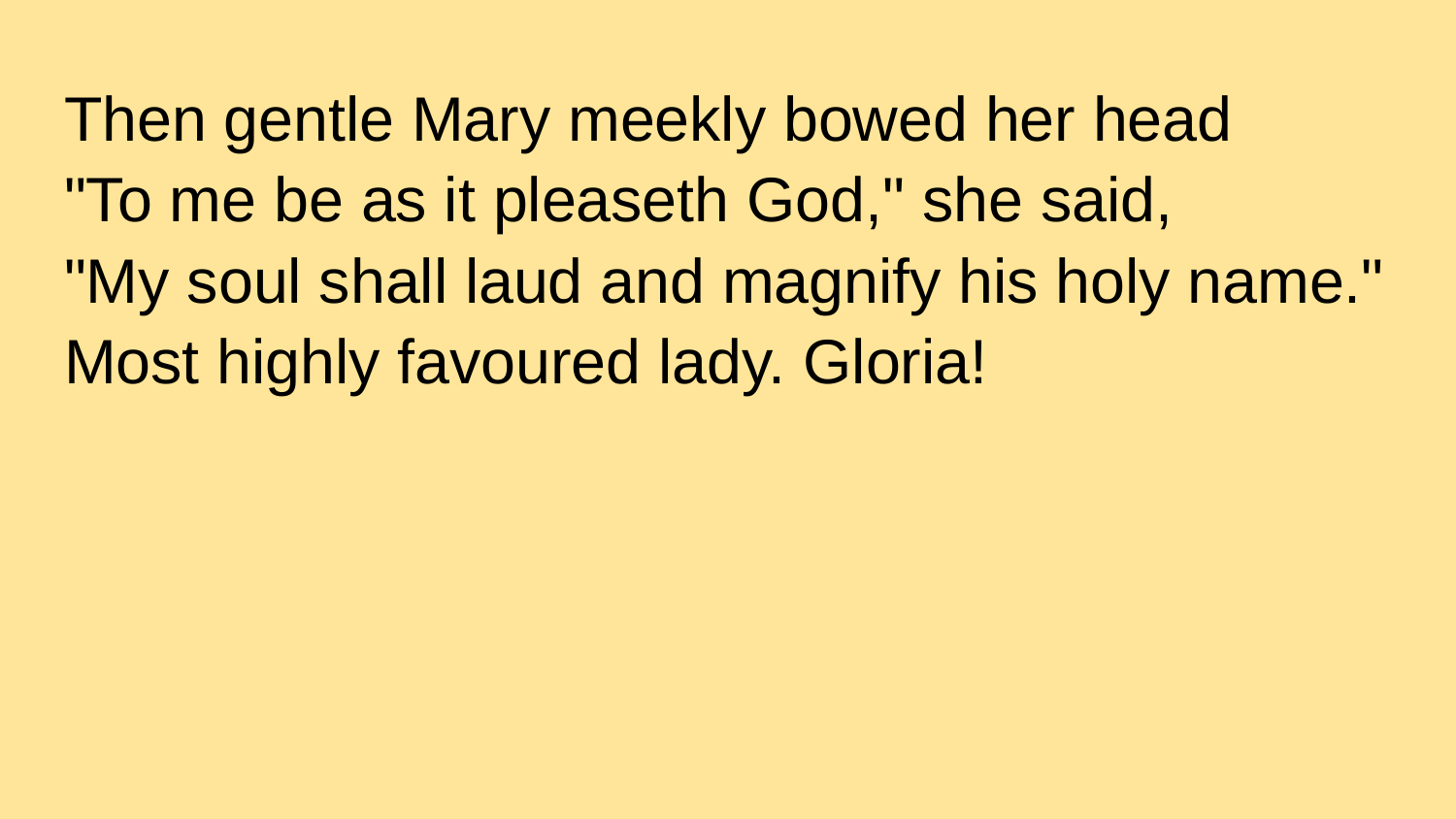

Then gentle Mary meekly bowed her head
"To me be as it pleaseth God," she said,
"My soul shall laud and magnify his holy name."
Most highly favoured lady. Gloria!